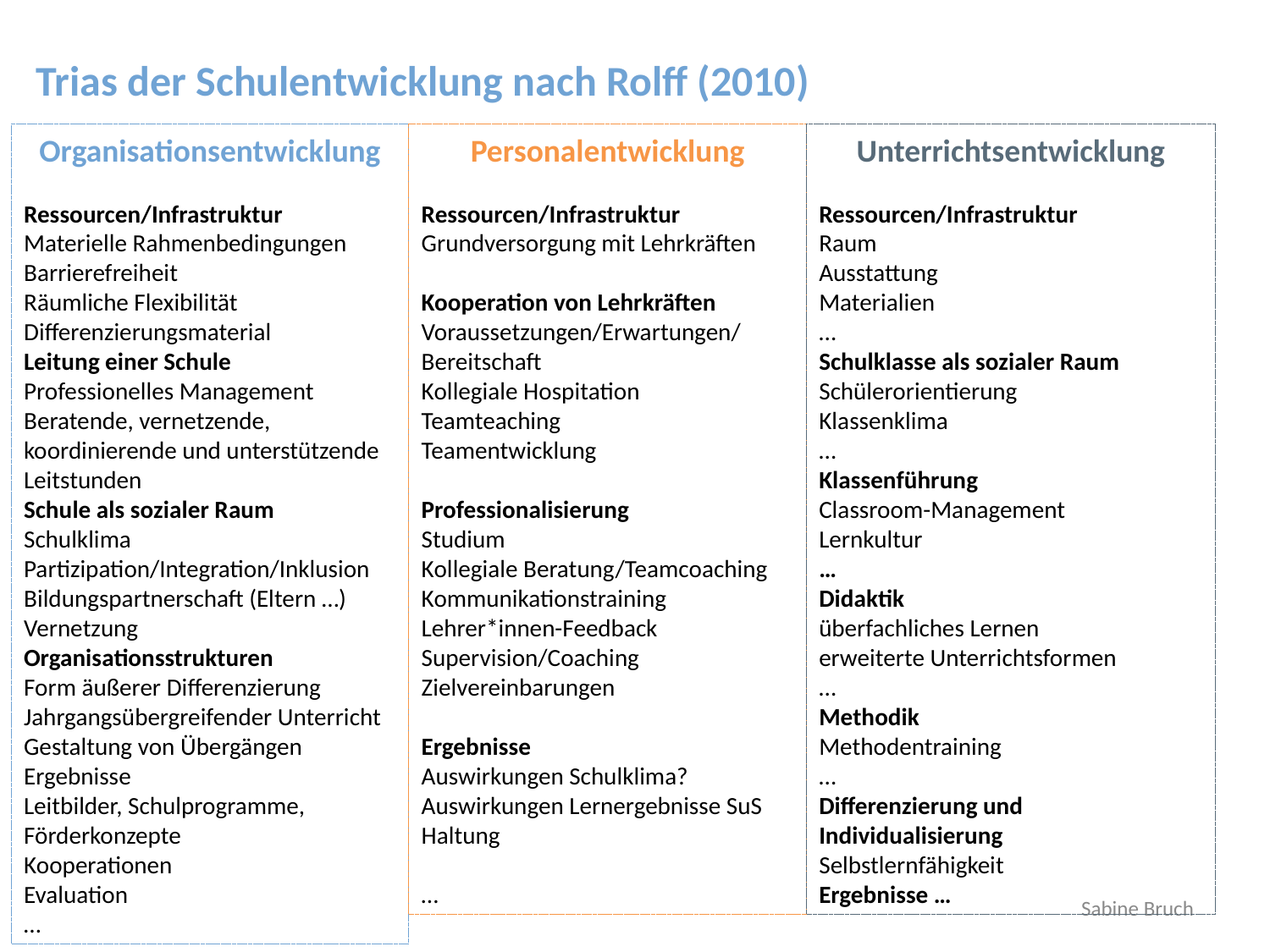

Trias der Schulentwicklung nach Rolff (2010)
Organisationsentwicklung

Ressourcen/Infrastruktur
Materielle Rahmenbedingungen
Barrierefreiheit
Räumliche Flexibilität
Differenzierungsmaterial
Leitung einer Schule
Professionelles Management
Beratende, vernetzende, koordinierende und unterstützende Leitstunden
Schule als sozialer Raum
Schulklima
Partizipation/Integration/Inklusion
Bildungspartnerschaft (Eltern …)
Vernetzung
Organisationsstrukturen
Form äußerer Differenzierung
Jahrgangsübergreifender Unterricht
Gestaltung von Übergängen
Ergebnisse
Leitbilder, Schulprogramme, Förderkonzepte
Kooperationen
Evaluation
…
Personalentwicklung

Ressourcen/Infrastruktur
Grundversorgung mit Lehrkräften

Kooperation von Lehrkräften
Voraussetzungen/Erwartungen/Bereitschaft
Kollegiale Hospitation
Teamteaching
Teamentwicklung

Professionalisierung
Studium
Kollegiale Beratung/Teamcoaching
Kommunikationstraining
Lehrer*innen-Feedback
Supervision/Coaching
Zielvereinbarungen

Ergebnisse
Auswirkungen Schulklima?
Auswirkungen Lernergebnisse SuS
Haltung

…
Unterrichtsentwicklung

Ressourcen/Infrastruktur
Raum
Ausstattung
Materialien
…
Schulklasse als sozialer Raum
Schülerorientierung
Klassenklima
…
Klassenführung
Classroom-Management
Lernkultur
…
Didaktik
überfachliches Lernen
erweiterte Unterrichtsformen
…
Methodik
Methodentraining
…
Differenzierung und Individualisierung
Selbstlernfähigkeit
Ergebnisse …